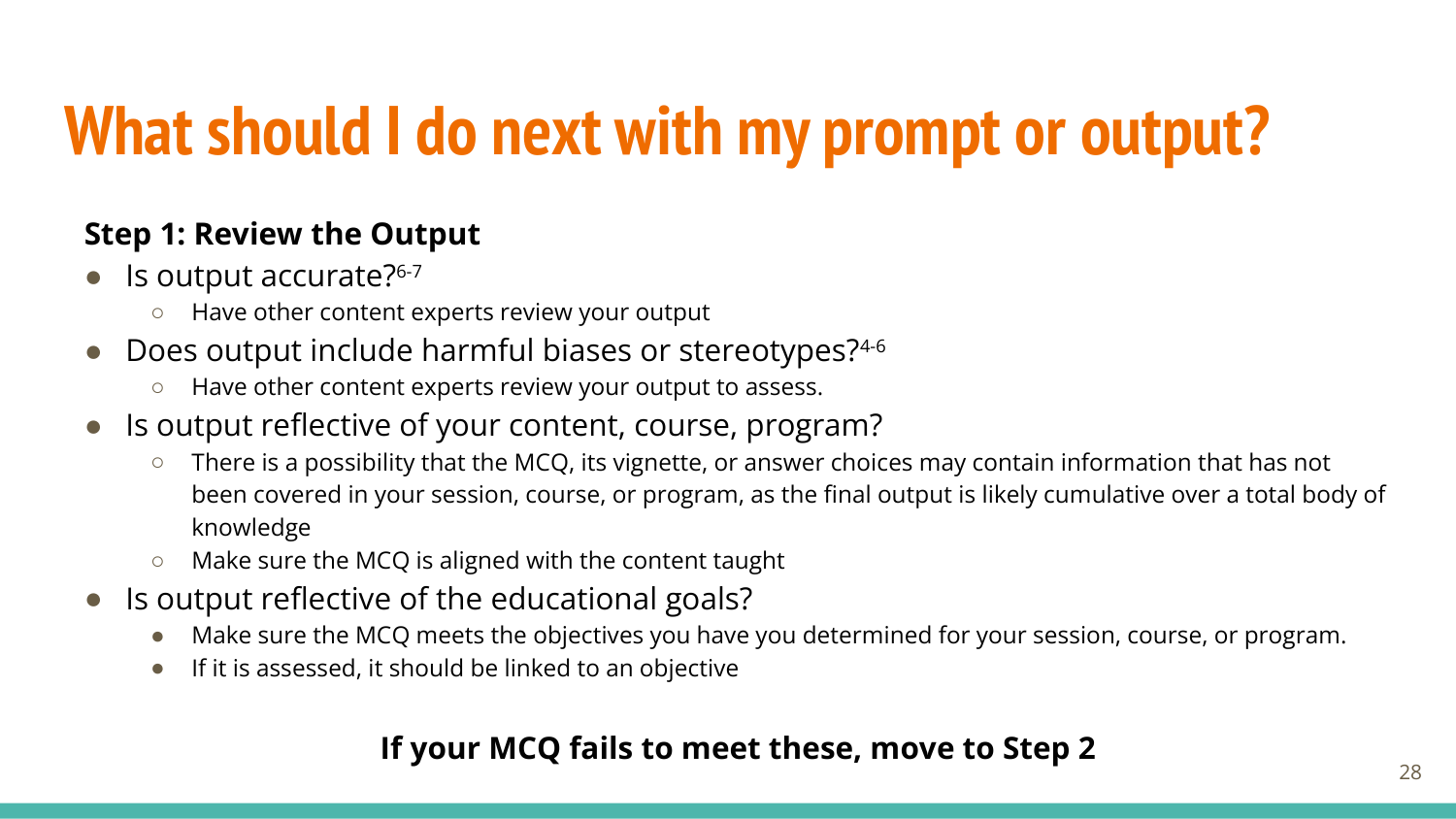

# What should I do next with my prompt or output?
Step 1: Review the Output
Is output accurate?6-7
Have other content experts review your output
Does output include harmful biases or stereotypes?4-6
Have other content experts review your output to assess.
Is output reflective of your content, course, program?
There is a possibility that the MCQ, its vignette, or answer choices may contain information that has not been covered in your session, course, or program, as the final output is likely cumulative over a total body of knowledge
Make sure the MCQ is aligned with the content taught
Is output reflective of the educational goals?
Make sure the MCQ meets the objectives you have you determined for your session, course, or program.
If it is assessed, it should be linked to an objective

If your MCQ fails to meet these, move to Step 2

28